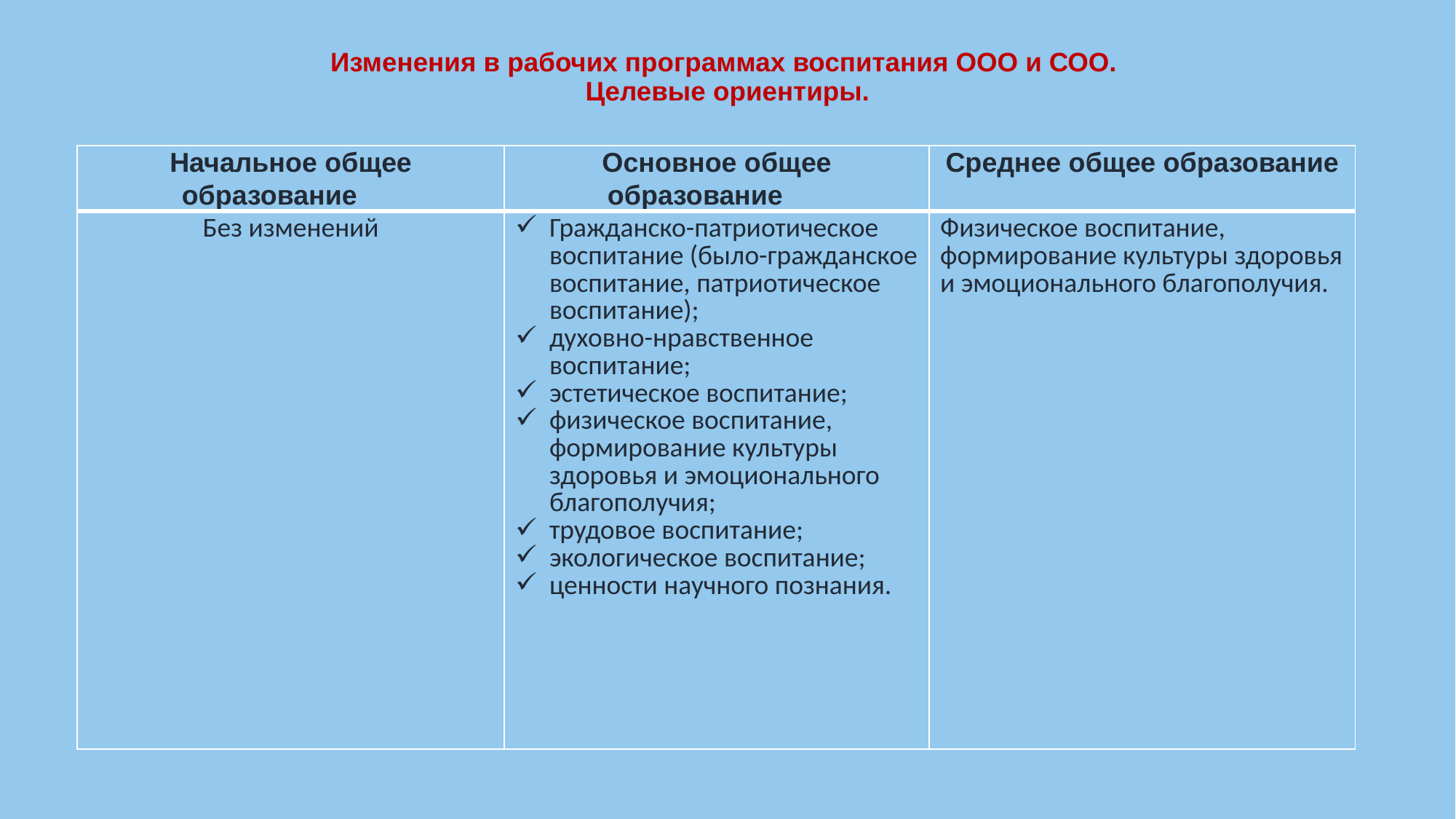

# Изменения в рабочих программах воспитания ООО и СОО. Целевые ориентиры.
| Начальное общее образование | Основное общее образование | Среднее общее образование |
| --- | --- | --- |
| Без изменений | Гражданско-патриотическое воспитание (было-гражданское воспитание, патриотическое воспитание); духовно-нравственное воспитание; эстетическое воспитание; физическое воспитание, формирование культуры здоровья и эмоционального благополучия; трудовое воспитание; экологическое воспитание; ценности научного познания. | Физическое воспитание, формирование культуры здоровья и эмоционального благополучия. |